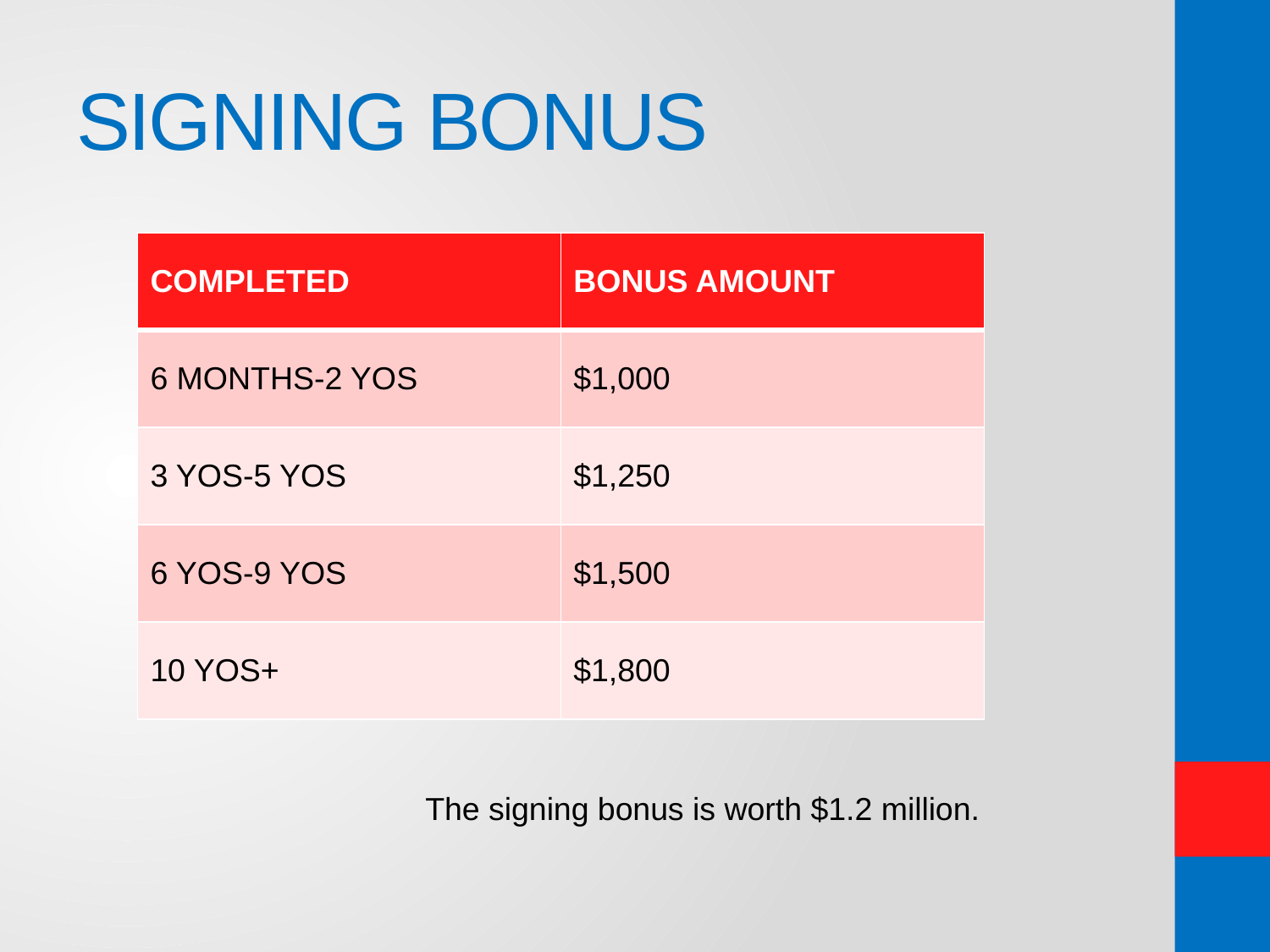

# SIGNING BONUS
| COMPLETED | BONUS AMOUNT |
| --- | --- |
| 6 MONTHS-2 YOS | $1,000 |
| 3 YOS-5 YOS | $1,250 |
| 6 YOS-9 YOS | $1,500 |
| 10 YOS+ | $1,800 |
The signing bonus is worth $1.2 million.